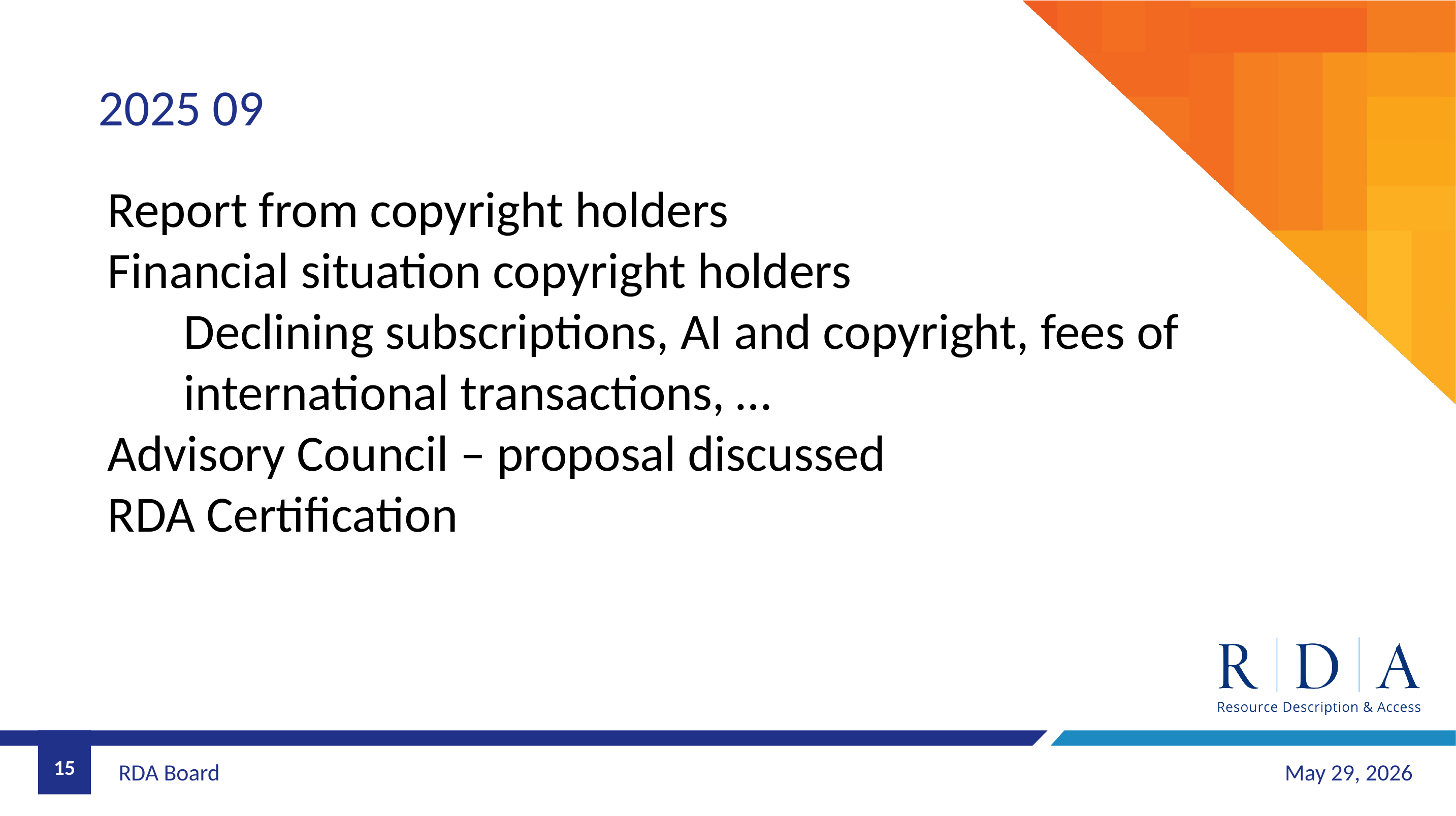

# 2025 09
Report from copyright holders
Financial situation copyright holders
	Declining subscriptions, AI and copyright, fees of 	international transactions, …
Advisory Council – proposal discussed
RDA Certification
15
May 29, 2026